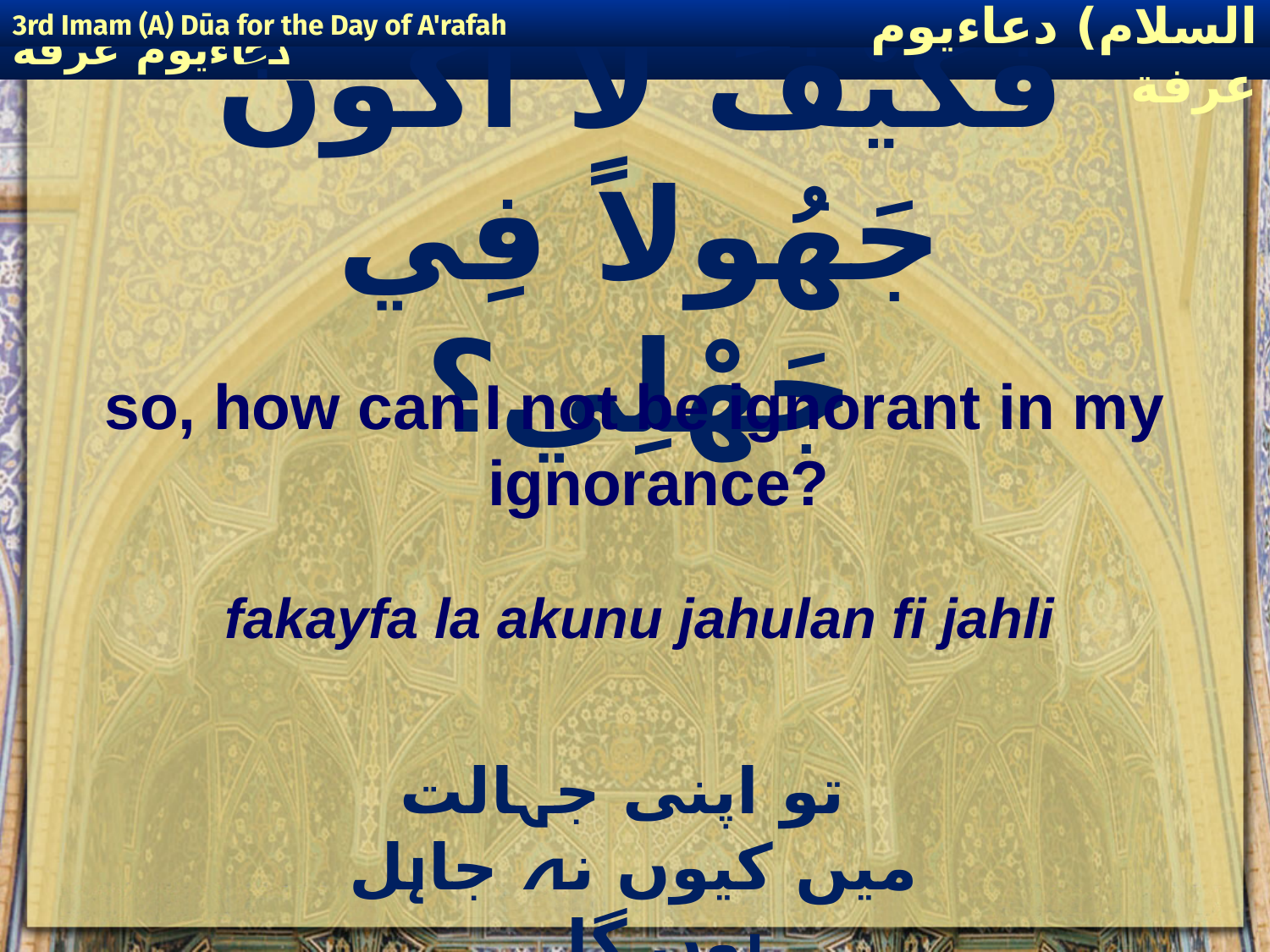

3rd Imam (A) Dūa for the Day of A'rafah
إمام حسين(عليه السلام) دعاءيوم عرفة
# فَكَيْفَ لاَ اكُونُ جَهُولاً فِي جَهْلِي؟
so, how can I not be ignorant in my ignorance?
fakayfa la akunu jahulan fi jahli
 تو اپنی جہالت میں کیوں نہ جاہل ہوں گا